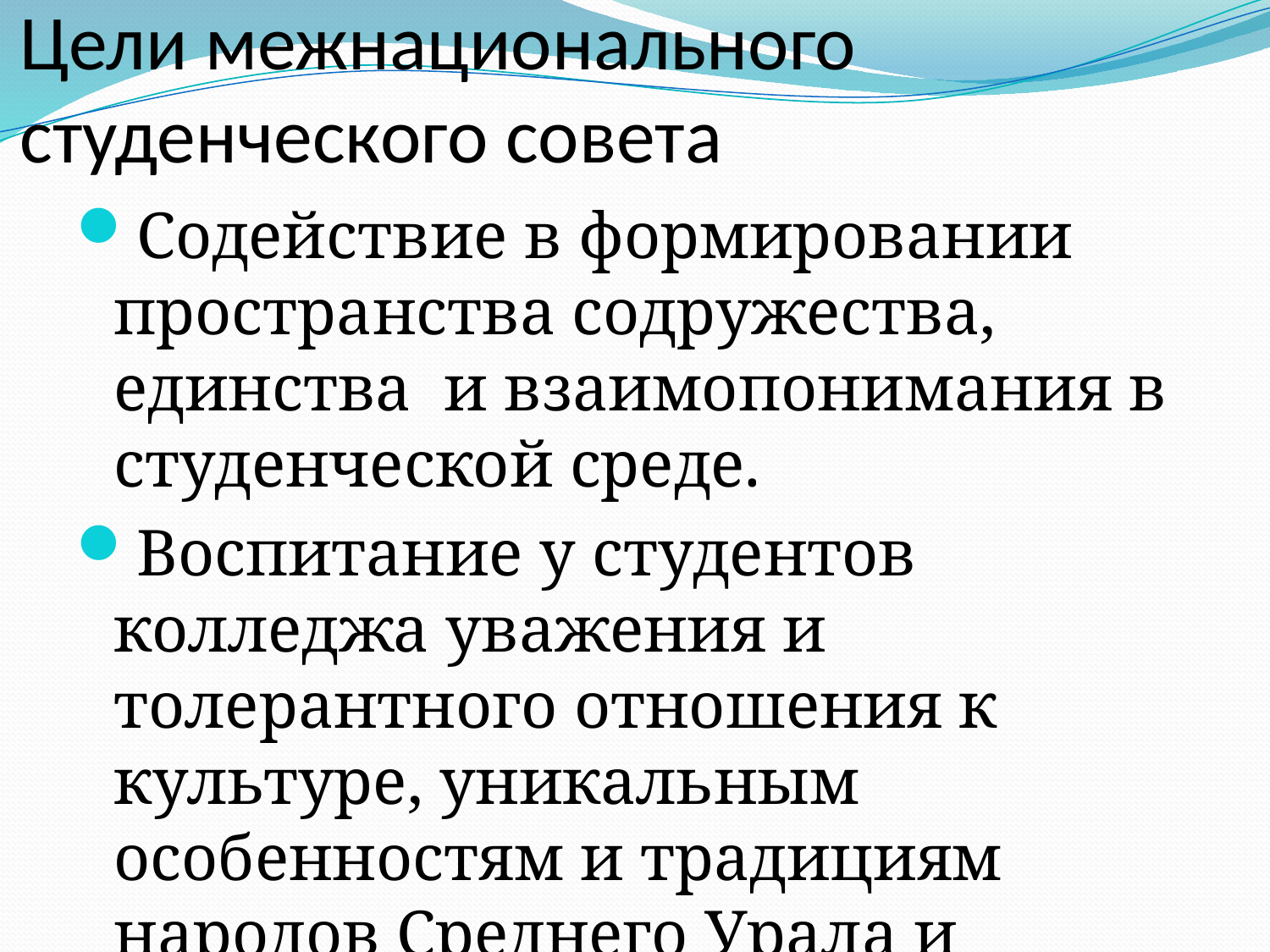

# Цели межнационального студенческого совета
Содействие в формировании пространства содружества, единства  и взаимопонимания в студенческой среде.
Воспитание у студентов колледжа уважения и толерантного отношения к культуре, уникальным особенностям и традициям народов Среднего Урала и России.